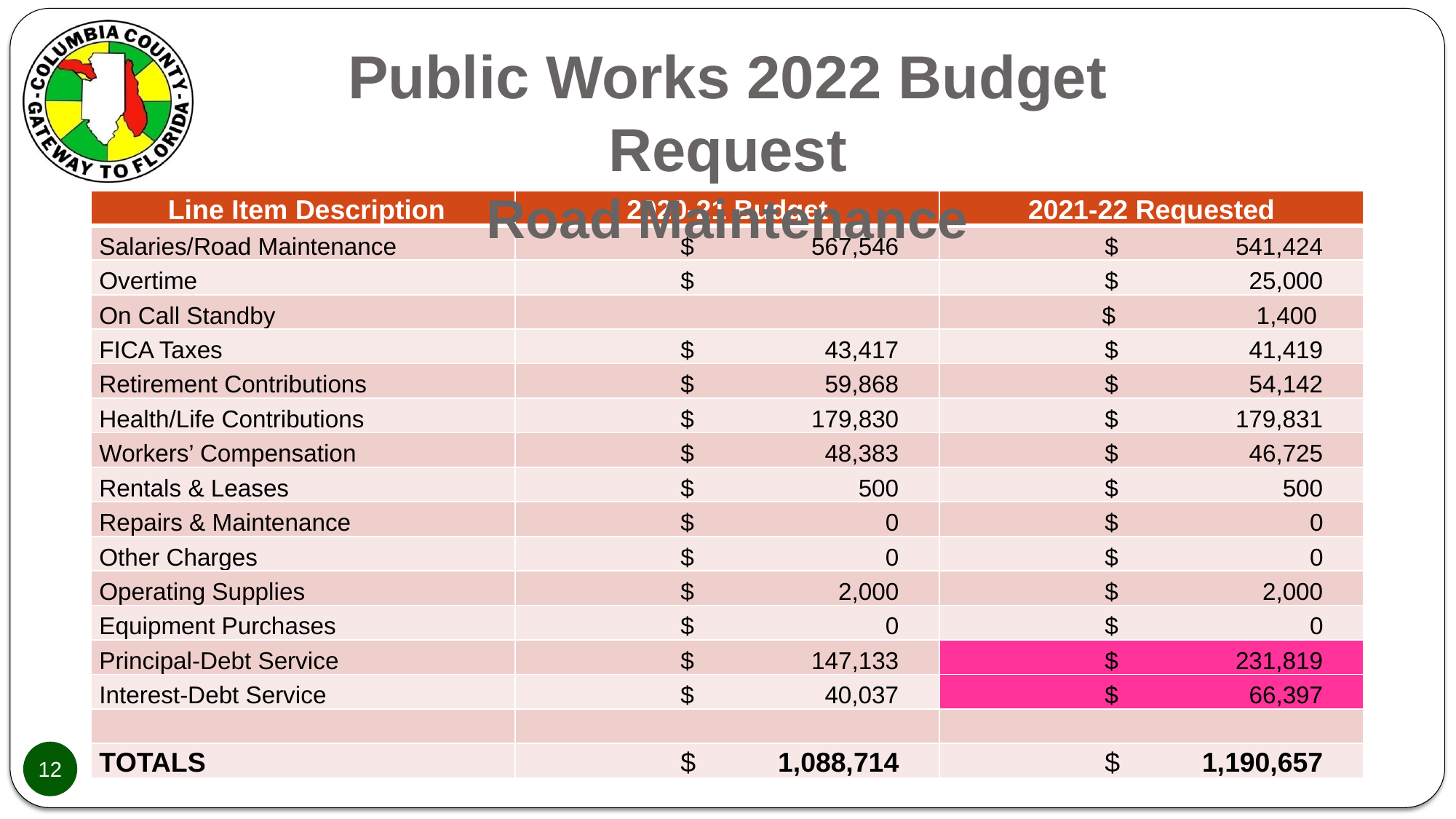

# Public Works 2022 Budget Request Road Maintenance
| Line Item Description | 2020-21 Budget | 2021-22 Requested |
| --- | --- | --- |
| Salaries/Road Maintenance | $ 567,546 | $ 541,424 |
| Overtime | $ | $ 25,000 |
| On Call Standby |  | $ 1,400 |
| FICA Taxes | $ 43,417 | $ 41,419 |
| Retirement Contributions | $ 59,868 | $ 54,142 |
| Health/Life Contributions | $ 179,830 | $ 179,831 |
| Workers’ Compensation | $ 48,383 | $ 46,725 |
| Rentals & Leases | $ 500 | $ 500 |
| Repairs & Maintenance | $ 0 | $ 0 |
| Other Charges | $ 0 | $ 0 |
| Operating Supplies | $ 2,000 | $ 2,000 |
| Equipment Purchases | $ 0 | $ 0 |
| Principal-Debt Service | $ 147,133 | $ 231,819 |
| Interest-Debt Service | $ 40,037 | $ 66,397 |
|  |  |  |
| TOTALS | $ 1,088,714 | $ 1,190,657 |
12